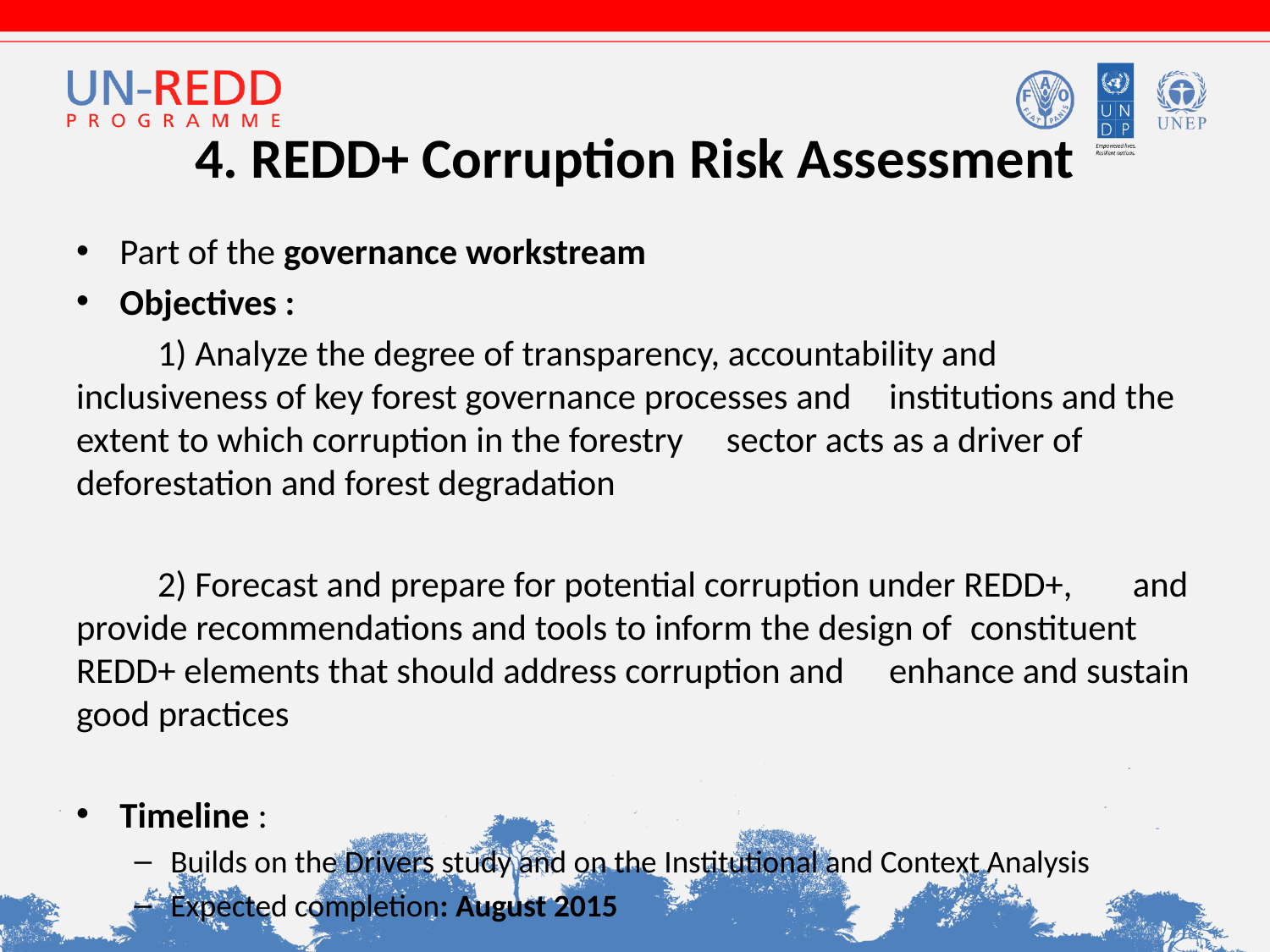

# 4. REDD+ Corruption Risk Assessment
Part of the governance workstream
Objectives :
	1) Analyze the degree of transparency, accountability and 	inclusiveness of key forest governance processes and 	institutions and the extent to which corruption in the forestry 	sector acts as a driver of deforestation and forest degradation

	2) Forecast and prepare for potential corruption under REDD+, 	and provide recommendations and tools to inform the design of 	constituent REDD+ elements that should address corruption and 	enhance and sustain good practices

Timeline :
Builds on the Drivers study and on the Institutional and Context Analysis
Expected completion: August 2015